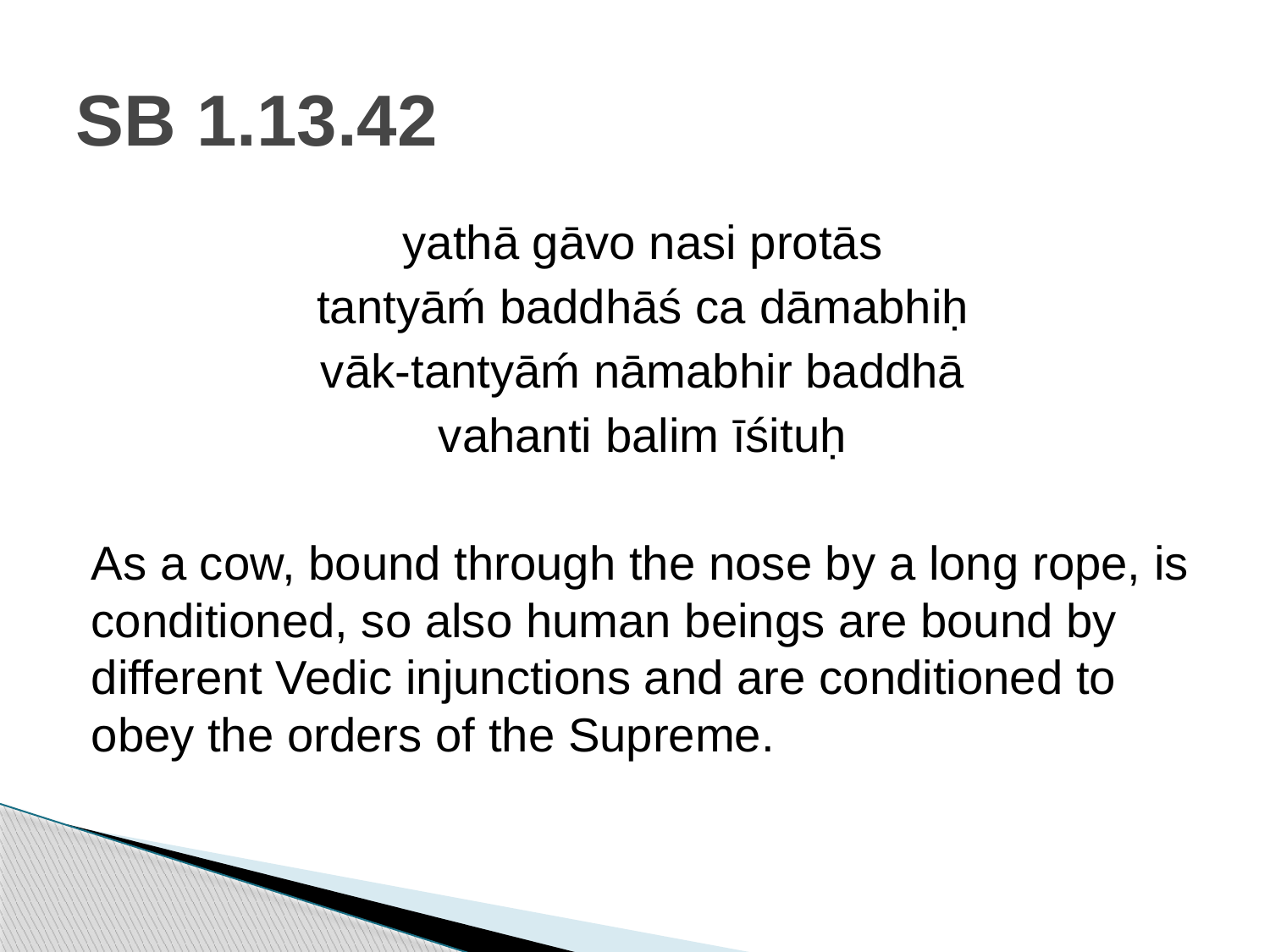

# SB 1.13.42
yathā gāvo nasi protās
tantyāḿ baddhāś ca dāmabhiḥ
vāk-tantyāḿ nāmabhir baddhā
vahanti balim īśituḥ

As a cow, bound through the nose by a long rope, is conditioned, so also human beings are bound by different Vedic injunctions and are conditioned to obey the orders of the Supreme.